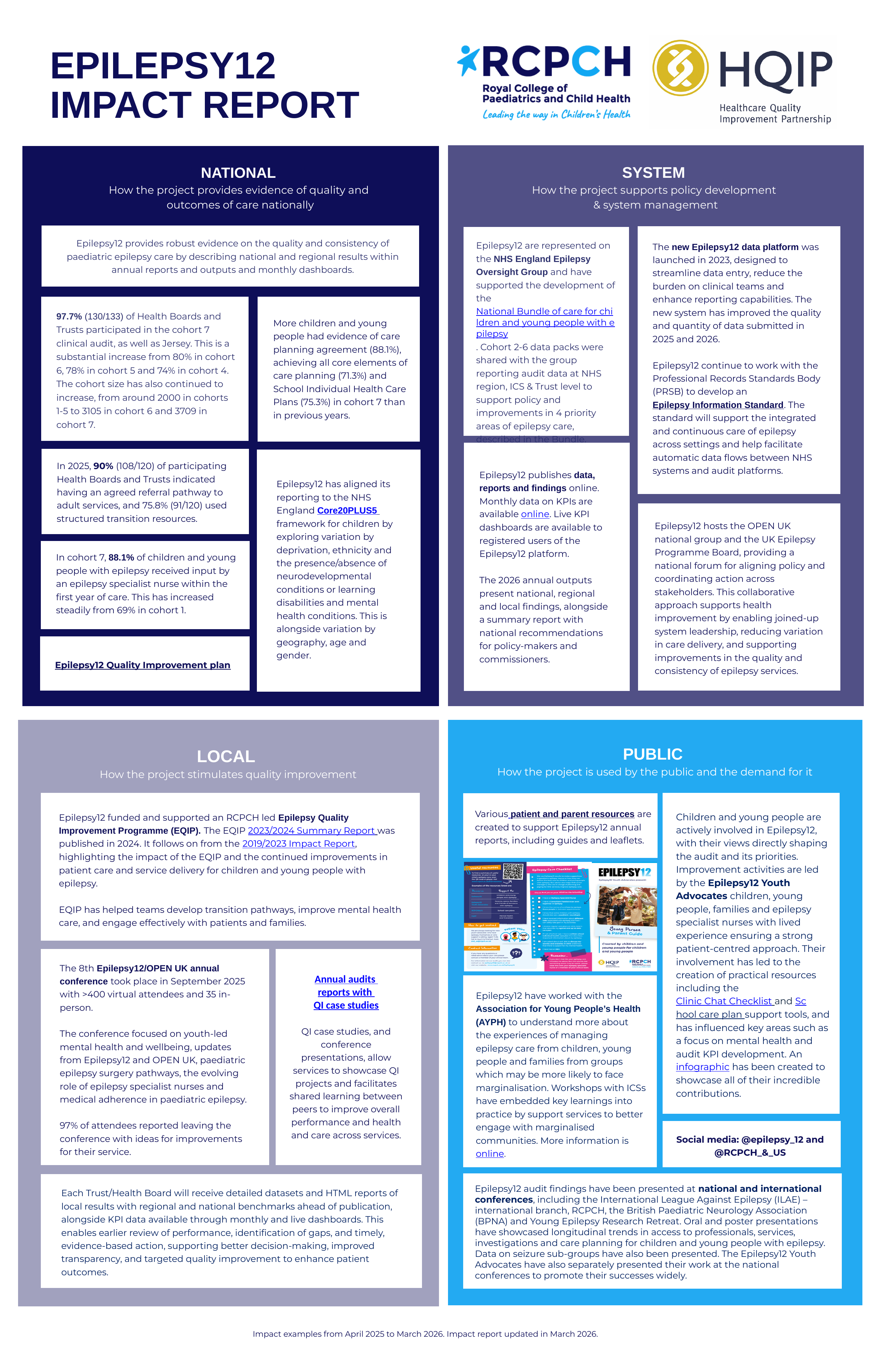

EPILEPSY12 IMPACT REPORT

NATIONAL
How the project provides evidence of quality and
outcomes of care nationally

SYSTEM
How the project supports policy development
& system management

Epilepsy12 provides robust evidence on the quality and consistency of paediatric epilepsy care by describing national and regional results within annual reports and outputs and monthly dashboards.
The new Epilepsy12 data platform was launched in 2023, designed to streamline data entry, reduce the burden on clinical teams and enhance reporting capabilities. The new system has improved the quality and quantity of data submitted in 2025 and 2026.

Epilepsy12 continue to work with the Professional Records Standards Body (PRSB) to develop an Epilepsy Information Standard. The standard will support the integrated and continuous care of epilepsy across settings and help facilitate automatic data flows between NHS systems and audit platforms.

Epilepsy12 are represented on the NHS England Epilepsy Oversight Group and have supported the development of the National Bundle of care for children and young people with epilepsy. Cohort 2-6 data packs were shared with the group reporting audit data at NHS region, ICS & Trust level to support policy and improvements in 4 priority areas of epilepsy care, described in the Bundle.
97.7% (130/133) of Health Boards and Trusts participated in the cohort 7 clinical audit, as well as Jersey. This is a substantial increase from 80% in cohort 6, 78% in cohort 5 and 74% in cohort 4.
The cohort size has also continued to increase, from around 2000 in cohorts 1-5 to 3105 in cohort 6 and 3709 in cohort 7.

More children and young people had evidence of care planning agreement (88.1%), achieving all core elements of care planning (71.3%) and School Individual Health Care Plans (75.3%) in cohort 7 than in previous years.

In 2025, 90% (108/120) of participating Health Boards and Trusts indicated having an agreed referral pathway to adult services, and 75.8% (91/120) used structured transition resources.

Epilepsy12 publishes data, reports and findings online. Monthly data on KPIs are available online. Live KPI dashboards are available to registered users of the Epilepsy12 platform.​

​The 2026 annual outputs present national, regional and local findings, alongside a summary report with national recommendations for policy-makers and commissioners.
Epilepsy12 has aligned its reporting to the NHS England Core20PLUS5 framework for children by exploring variation by deprivation, ethnicity and the presence/absence of neurodevelopmental conditions or learning disabilities and mental health conditions. This is alongside variation by geography, age and gender.
Epilepsy12 hosts the OPEN UK national group and the UK Epilepsy Programme Board, providing a national forum for aligning policy and coordinating action across stakeholders. This collaborative approach supports health improvement by enabling joined‑up system leadership, reducing variation in care delivery, and supporting improvements in the quality and consistency of epilepsy services.

In cohort 7, 88.1% of children and young people with epilepsy received input by an epilepsy specialist nurse within the first year of care. This has increased steadily from 69% in cohort 1.

Epilepsy12 Quality Improvement plan​

PUBLIC
How the project is used by the public and the demand for it
LOCAL
How the project stimulates quality improvement

Children and young people are actively involved in Epilepsy12, with their views directly shaping the audit and its priorities. Improvement activities are led by the Epilepsy12 Youth Advocates children, young people, families and epilepsy specialist nurses with lived experience ensuring a strong patient-centred approach. Their involvement has led to the creation of practical resources including the Clinic Chat Checklist and School care plan support tools, and has influenced key areas such as a focus on mental health and audit KPI development. An infographic has been created to showcase all of their incredible contributions.
Epilepsy12 funded and supported an RCPCH led Epilepsy Quality Improvement Programme (EQIP). The EQIP 2023/2024 Summary Report was published in 2024. It follows on from the 2019/2023 Impact Report, highlighting the impact of the EQIP and the continued improvements in patient care and service delivery for children and young people with epilepsy.

EQIP has helped teams develop transition pathways, improve mental health care, and engage effectively with patients and families. ​

Various patient and parent resources are created to support Epilepsy12 annual reports, including guides and leaflets.

Annual audits
reports with
QI case studies

QI case studies, and conference presentations, allow services to showcase QI projects and facilitates shared learning between peers to improve overall performance and health and care across services.​

The 8th Epilepsy12/OPEN UK annual conference took place in September 2025 with >400 virtual attendees and 35 in-person.

The conference focused on youth‑led mental health and wellbeing, updates from Epilepsy12 and OPEN UK, paediatric epilepsy surgery pathways, the evolving role of epilepsy specialist nurses and medical adherence in paediatric epilepsy.

97% of attendees reported leaving the conference with ideas for improvements for their service.
Epilepsy12 have worked with the Association for Young People’s Health (AYPH) to understand more about the experiences of managing epilepsy care from children, young people and families from groups which may be more likely to face marginalisation. Workshops with ICSs have embedded key learnings into practice by support services to better engage with marginalised communities. More information is online.

Social media: @epilepsy_12 and @RCPCH_&_US
Each Trust/Health Board will receive detailed datasets and HTML reports of local results with regional and national benchmarks ahead of publication, alongside KPI data available through monthly and live dashboards. This enables earlier review of performance, identification of gaps, and timely, evidence-based action, supporting better decision-making, improved transparency, and targeted quality improvement to enhance patient outcomes.

Epilepsy12 audit findings have been presented at national and international conferences, including the International League Against Epilepsy (ILAE) – international branch, RCPCH, the British Paediatric Neurology Association (BPNA) and Young Epilepsy Research Retreat. Oral and poster presentations have showcased longitudinal trends in access to professionals, services, investigations and care planning for children and young people with epilepsy. Data on seizure sub-groups have also been presented. The Epilepsy12 Youth Advocates have also separately presented their work at the national conferences to promote their successes widely.

Impact examples from April 2025 to March 2026. Impact report updated in March 2026.